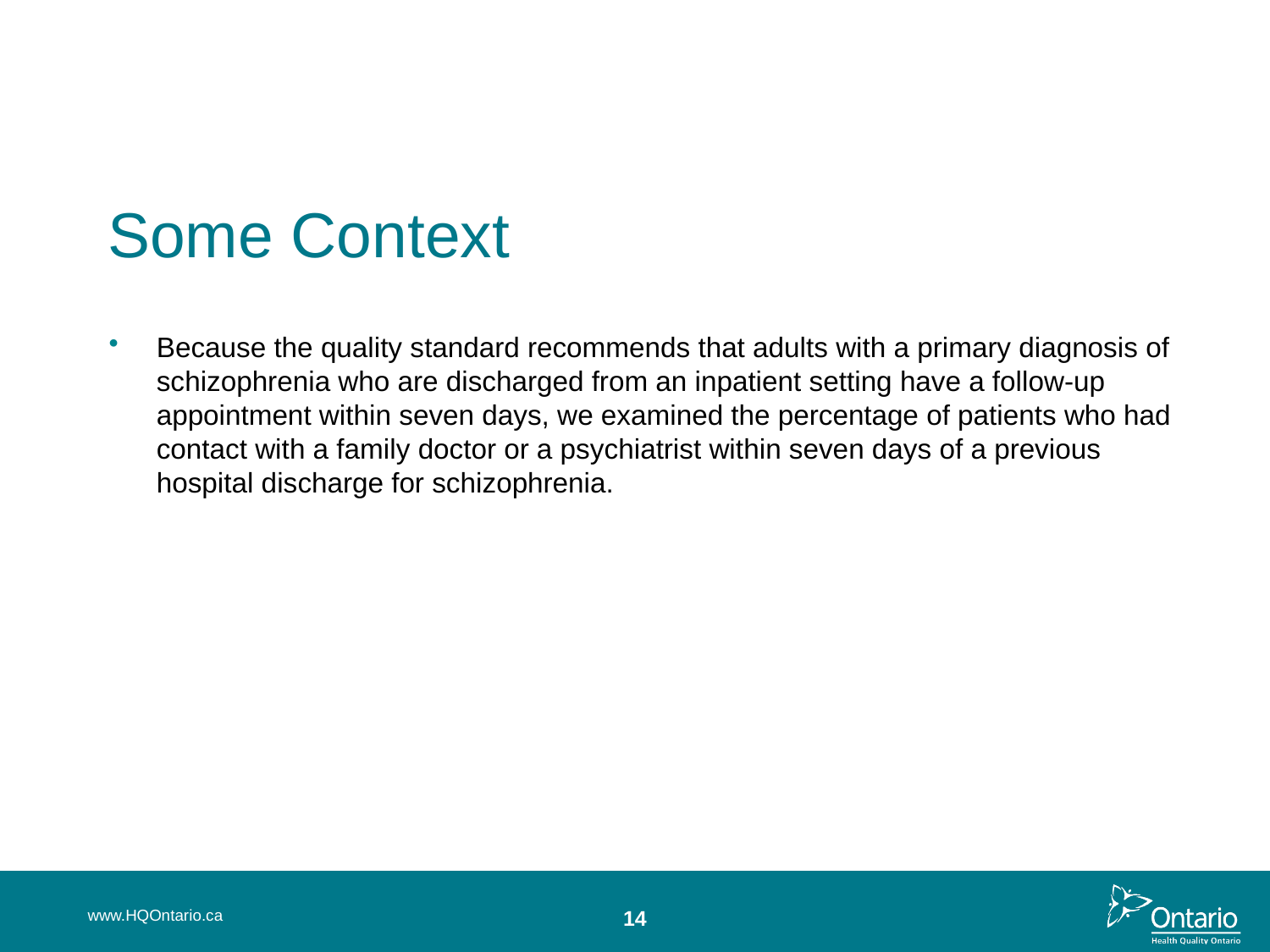

Some Context
Because the quality standard recommends that adults with a primary diagnosis of schizophrenia who are discharged from an inpatient setting have a follow-up appointment within seven days, we examined the percentage of patients who had contact with a family doctor or a psychiatrist within seven days of a previous hospital discharge for schizophrenia.

www.HQOntario.ca